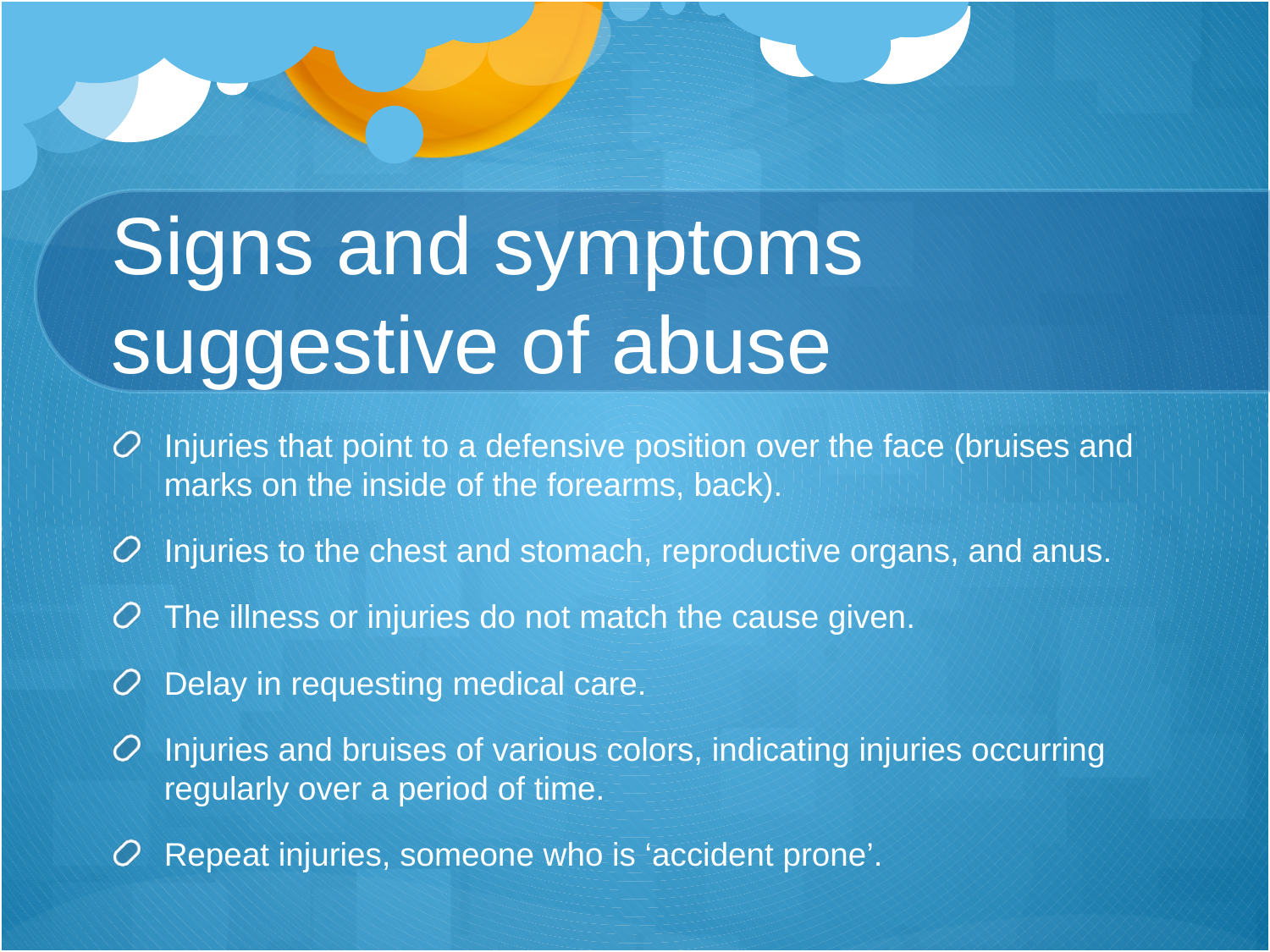

# Signs and symptoms suggestive of abuse
Injuries that point to a defensive position over the face (bruises and marks on the inside of the forearms, back).
Injuries to the chest and stomach, reproductive organs, and anus.
The illness or injuries do not match the cause given.
Delay in requesting medical care.
Injuries and bruises of various colors, indicating injuries occurring regularly over a period of time.
Repeat injuries, someone who is ‘accident prone’.